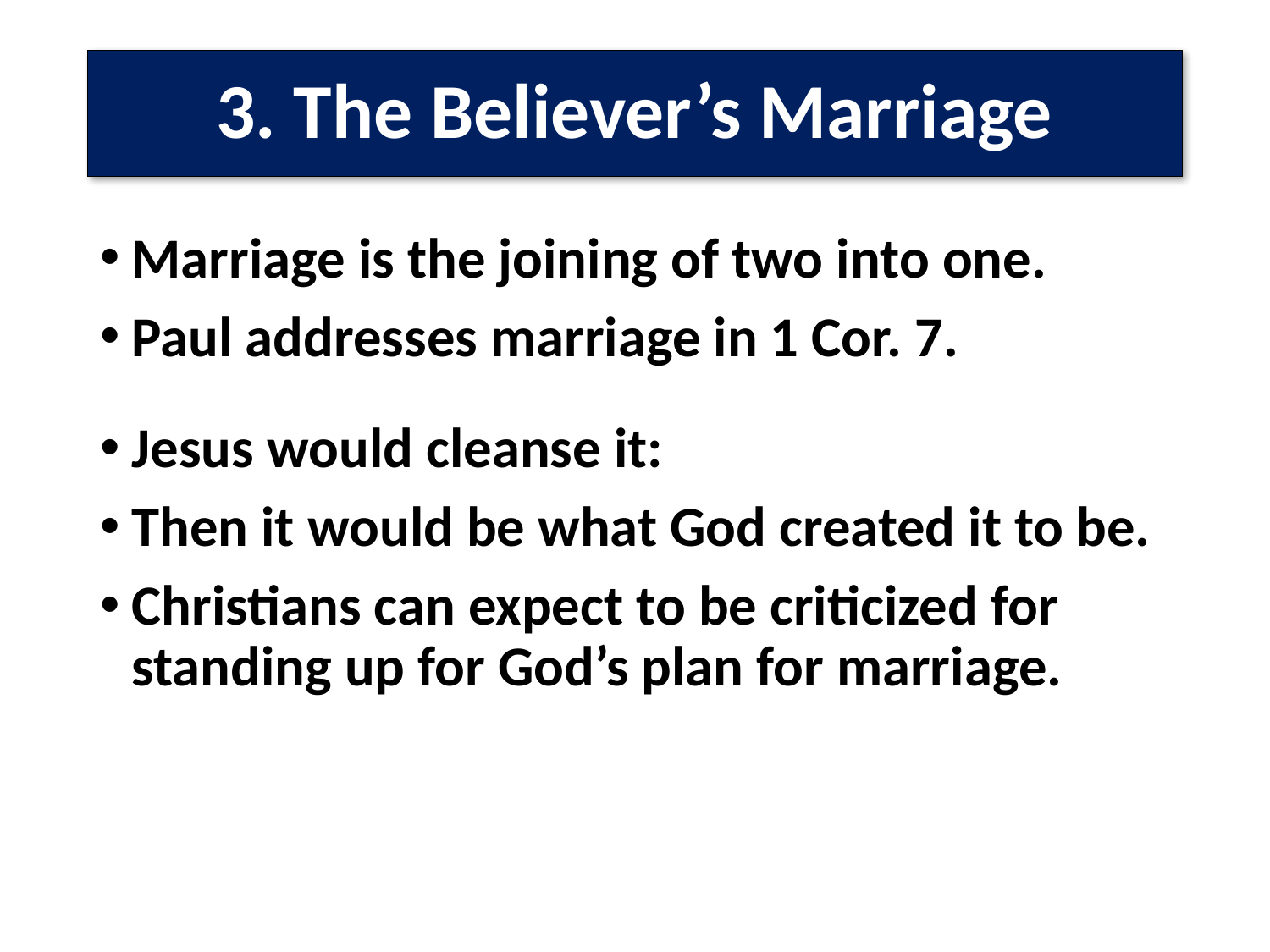

# 3. The Believer’s Marriage
Marriage is the joining of two into one.
Paul addresses marriage in 1 Cor. 7.

Jesus would cleanse it:
Then it would be what God created it to be.
Christians can expect to be criticized for standing up for God’s plan for marriage.